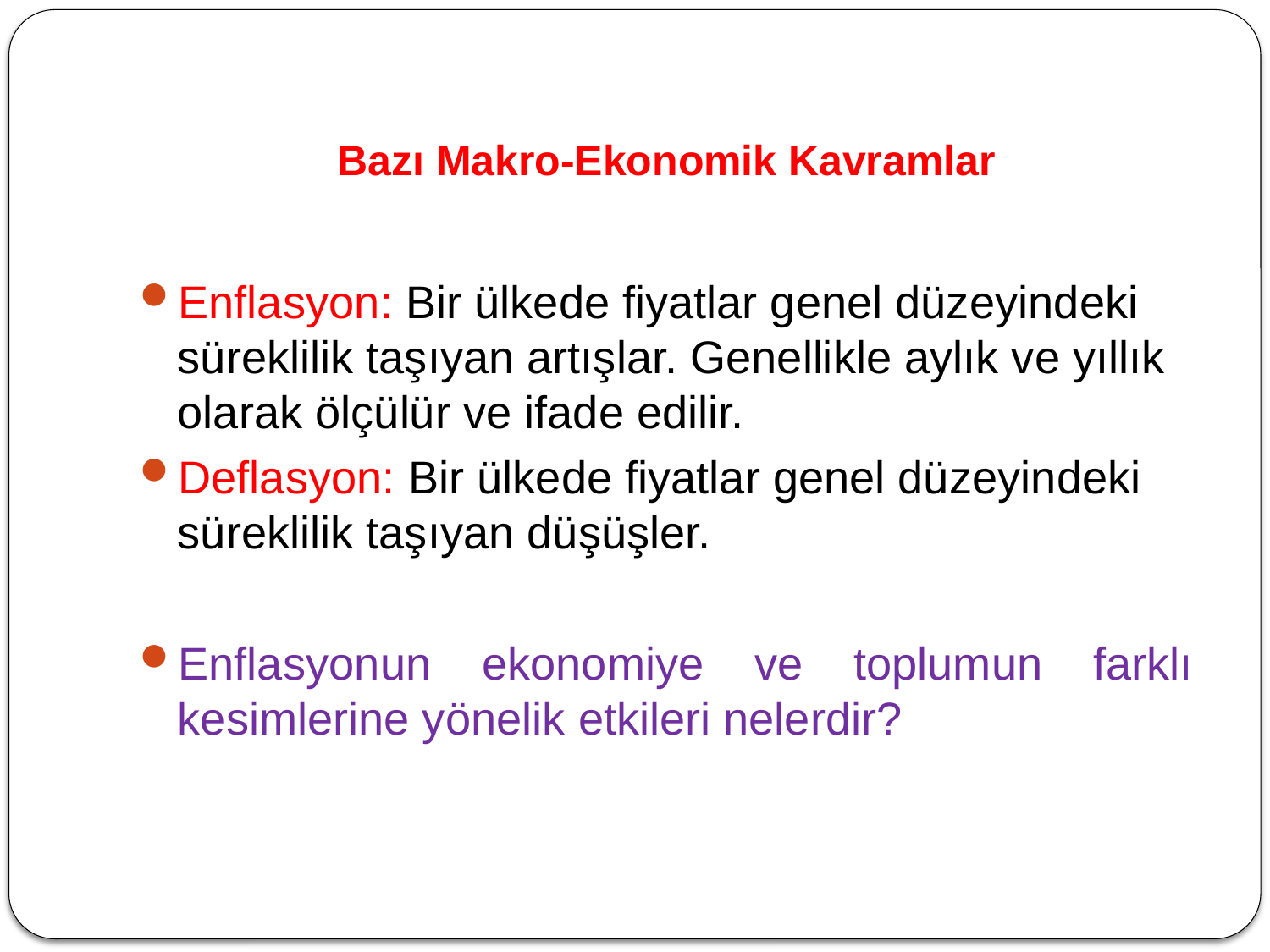

# Bazı Makro-Ekonomik Kavramlar

Enflasyon: Bir ülkede fiyatlar genel düzeyindeki süreklilik taşıyan artışlar. Genellikle aylık ve yıllık olarak ölçülür ve ifade edilir.
Deflasyon: Bir ülkede fiyatlar genel düzeyindeki süreklilik taşıyan düşüşler.

Enflasyonun ekonomiye ve toplumun farklı kesimlerine yönelik etkileri nelerdir?